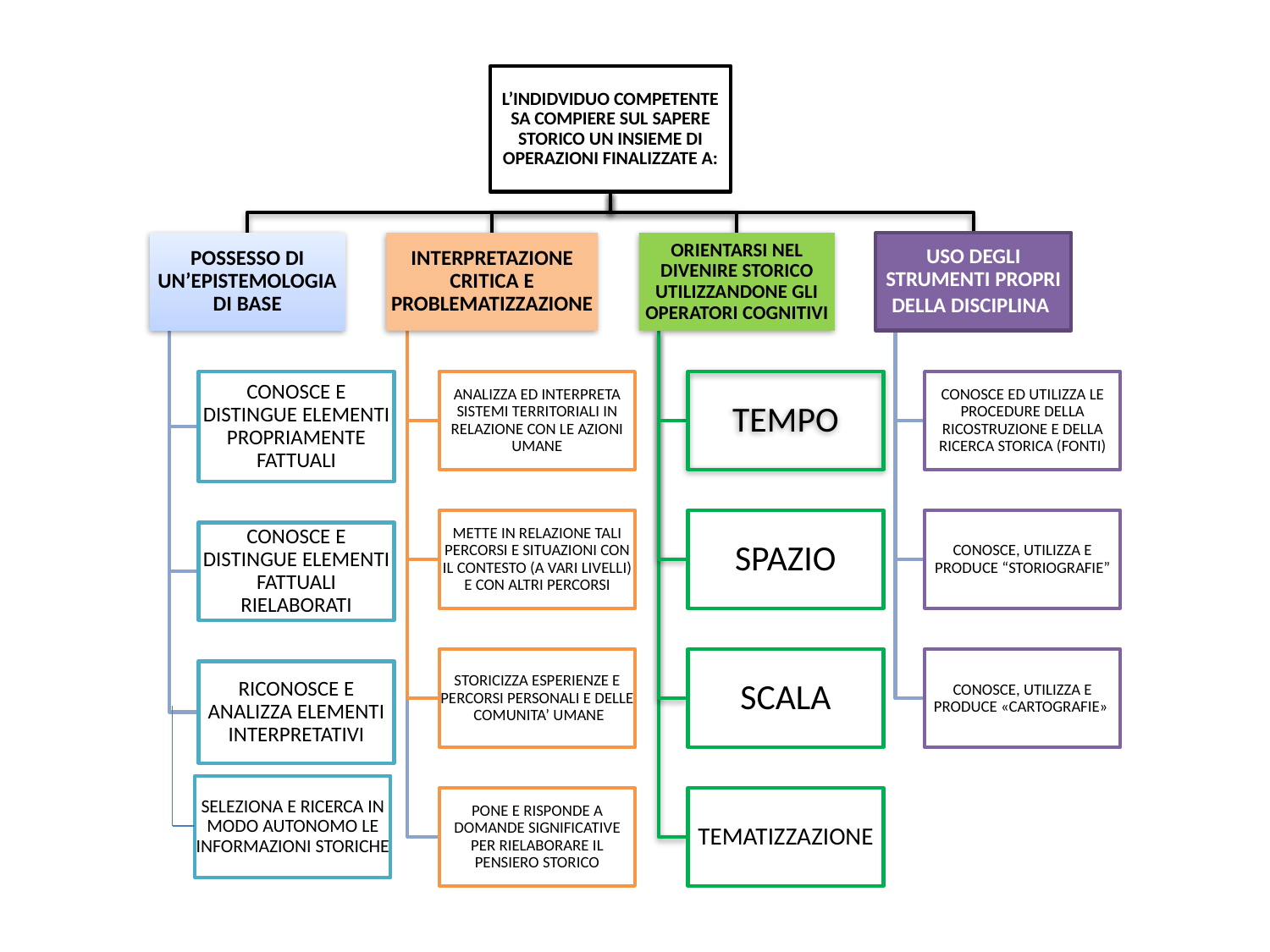

L’INDIDVIDUO COMPETENTE SA COMPIERE SUL SAPERE STORICO UN INSIEME DI OPERAZIONI FINALIZZATE A:
POSSESSO DI UN’EPISTEMOLOGIA DI BASE
CONOSCE E DISTINGUE ELEMENTI PROPRIAMENTE FATTUALI
CONOSCE E DISTINGUE ELEMENTI FATTUALI RIELABORATI
RICONOSCE E ANALIZZA ELEMENTI INTERPRETATIVI
INTERPRETAZIONE CRITICA E PROBLEMATIZZAZIONE
ANALIZZA ED INTERPRETA SISTEMI TERRITORIALI IN RELAZIONE CON LE AZIONI UMANE
METTE IN RELAZIONE TALI PERCORSI E SITUAZIONI CON IL CONTESTO (A VARI LIVELLI) E CON ALTRI PERCORSI
STORICIZZA ESPERIENZE E PERCORSI PERSONALI E DELLE  COMUNITA’ UMANE
PONE E RISPONDE A DOMANDE SIGNIFICATIVE PER RIELABORARE IL PENSIERO STORICO
ORIENTARSI NEL DIVENIRE STORICO UTILIZZANDONE GLI OPERATORI COGNITIVI
TEMPO
SPAZIO
SCALA
TEMATIZZAZIONE
USO DEGLI STRUMENTI PROPRI DELLA DISCIPLINA
CONOSCE ED UTILIZZA LE PROCEDURE DELLA RICOSTRUZIONE E DELLA RICERCA STORICA (FONTI)
CONOSCE, UTILIZZA E PRODUCE “STORIOGRAFIE”
CONOSCE, UTILIZZA E PRODUCE «CARTOGRAFIE»
SELEZIONA E RICERCA IN MODO AUTONOMO LE INFORMAZIONI STORICHE